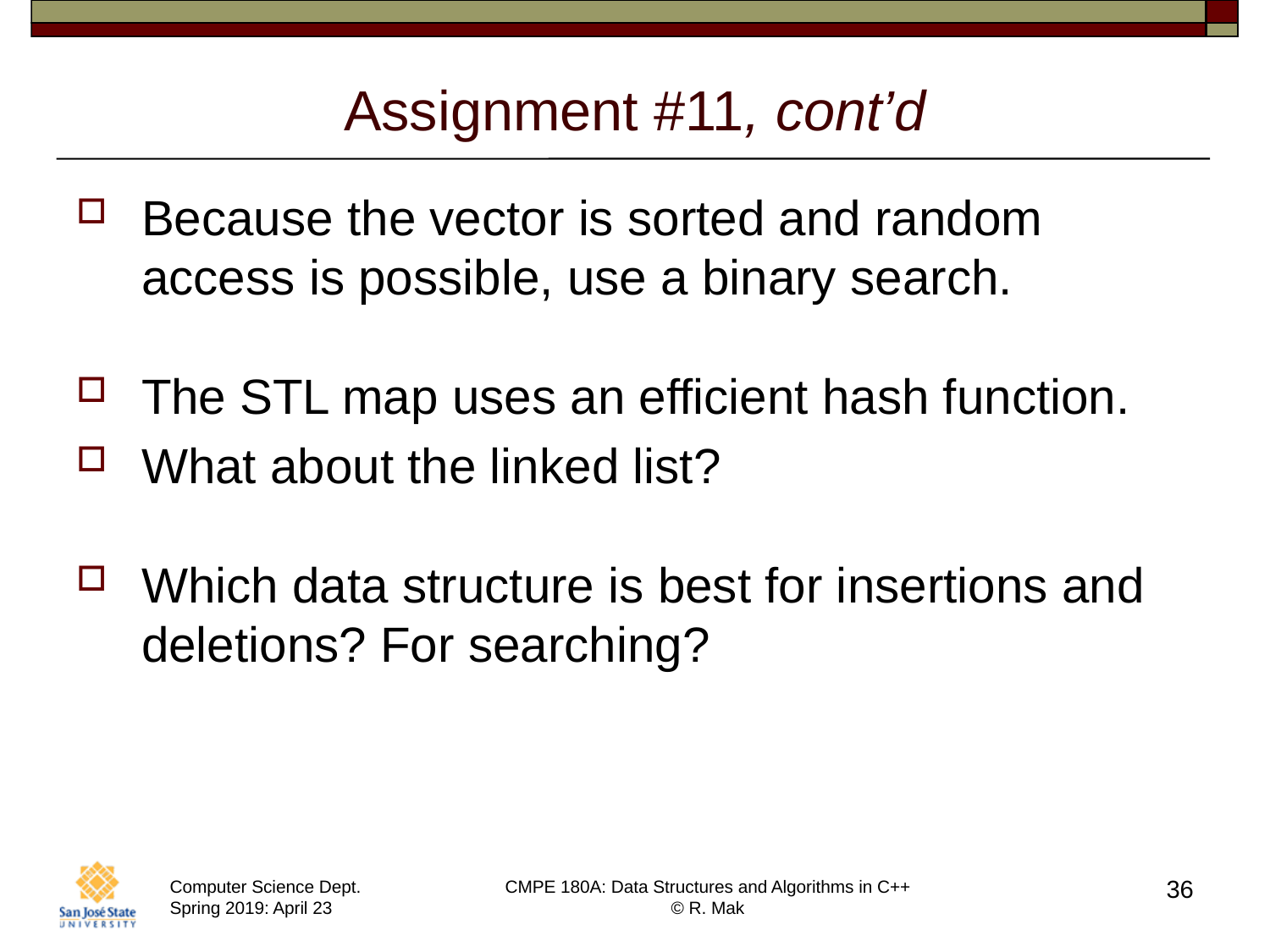

# Assignment #11, cont’d
Because the vector is sorted and random access is possible, use a binary search.

The STL map uses an efficient hash function.
What about the linked list?

Which data structure is best for insertions and deletions? For searching?

36